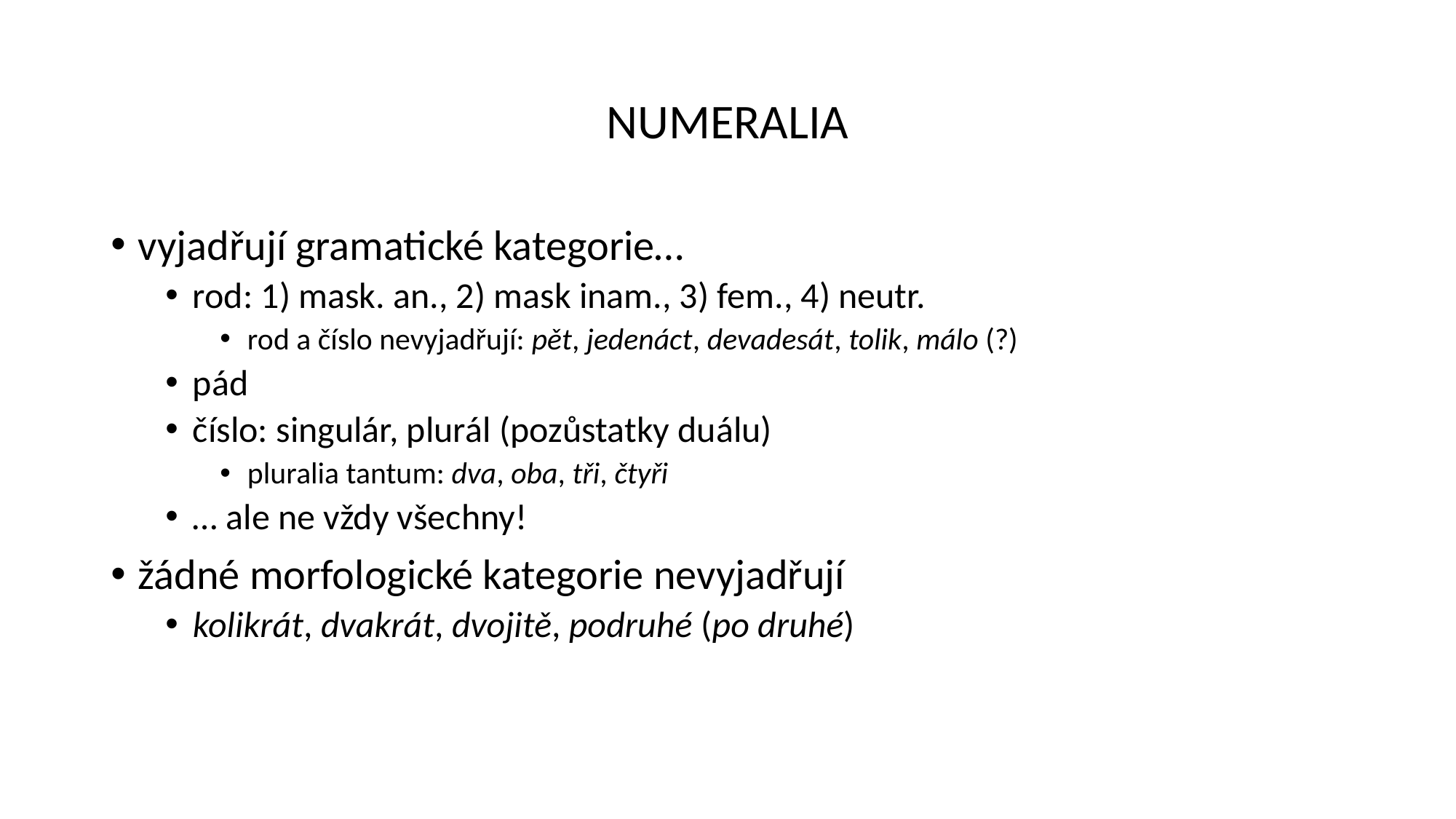

# NUMERALIA
vyjadřují gramatické kategorie…
rod: 1) mask. an., 2) mask inam., 3) fem., 4) neutr.
rod a číslo nevyjadřují: pět, jedenáct, devadesát, tolik, málo (?)
pád
číslo: singulár, plurál (pozůstatky duálu)
pluralia tantum: dva, oba, tři, čtyři
… ale ne vždy všechny!
žádné morfologické kategorie nevyjadřují
kolikrát, dvakrát, dvojitě, podruhé (po druhé)